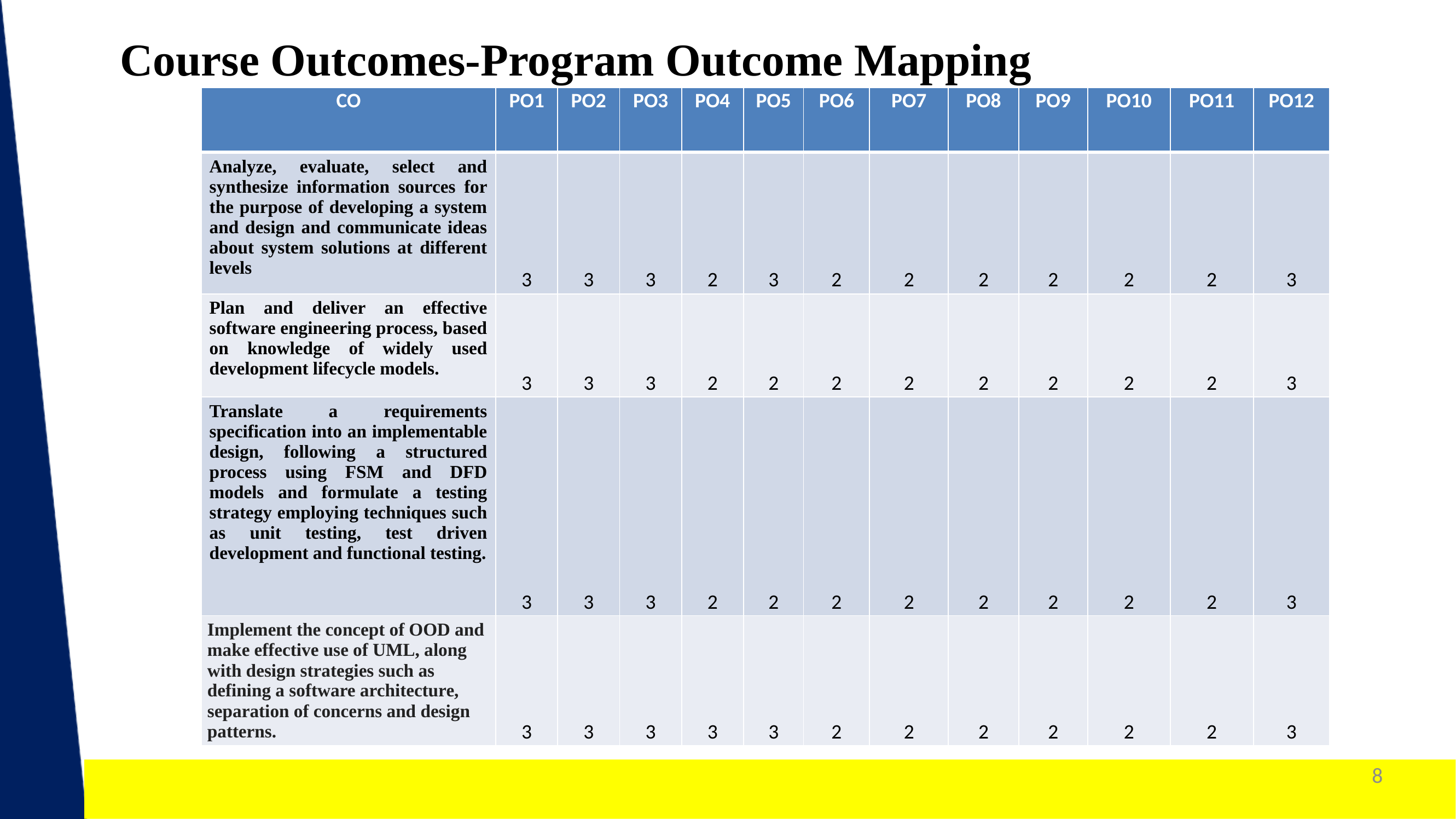

Course Outcomes-Program Outcome Mapping
| CO | PO1 | PO2 | PO3 | PO4 | PO5 | PO6 | PO7 | PO8 | PO9 | PO10 | PO11 | PO12 |
| --- | --- | --- | --- | --- | --- | --- | --- | --- | --- | --- | --- | --- |
| Analyze, evaluate, select and synthesize information sources for the purpose of developing a system and design and communicate ideas about system solutions at different levels | 3 | 3 | 3 | 2 | 3 | 2 | 2 | 2 | 2 | 2 | 2 | 3 |
| Plan and deliver an effective software engineering process, based on knowledge of widely used development lifecycle models. | 3 | 3 | 3 | 2 | 2 | 2 | 2 | 2 | 2 | 2 | 2 | 3 |
| Translate a requirements specification into an implementable design, following a structured process using FSM and DFD models and formulate a testing strategy employing techniques such as unit testing, test driven development and functional testing. | 3 | 3 | 3 | 2 | 2 | 2 | 2 | 2 | 2 | 2 | 2 | 3 |
| Implement the concept of OOD and make effective use of UML, along with design strategies such as defining a software architecture, separation of concerns and design patterns. | 3 | 3 | 3 | 3 | 3 | 2 | 2 | 2 | 2 | 2 | 2 | 3 |
8
1